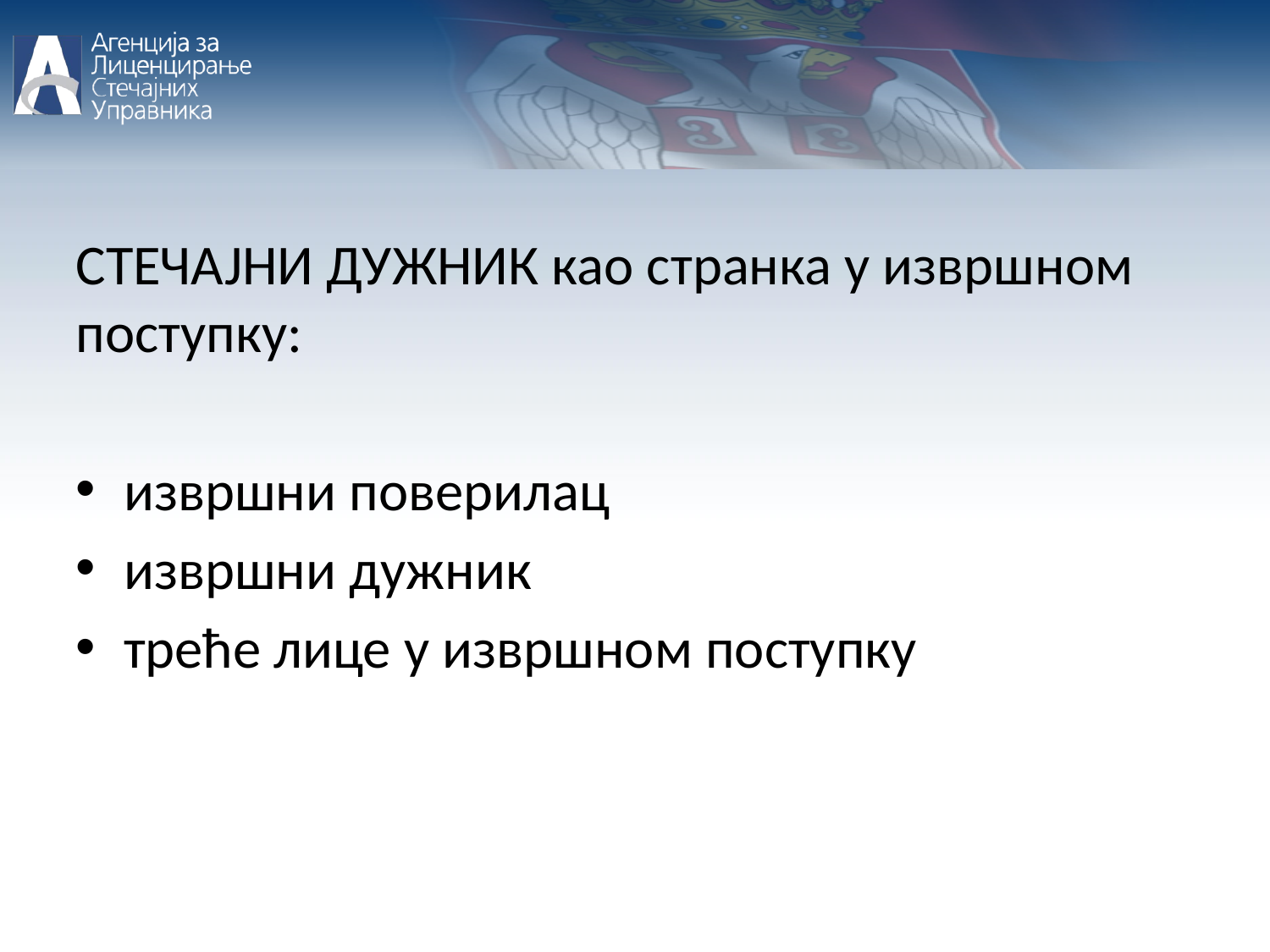

СТЕЧАЈНИ ДУЖНИК као странка у извршном поступку:

извршни поверилац
извршни дужник
треће лице у извршном поступку